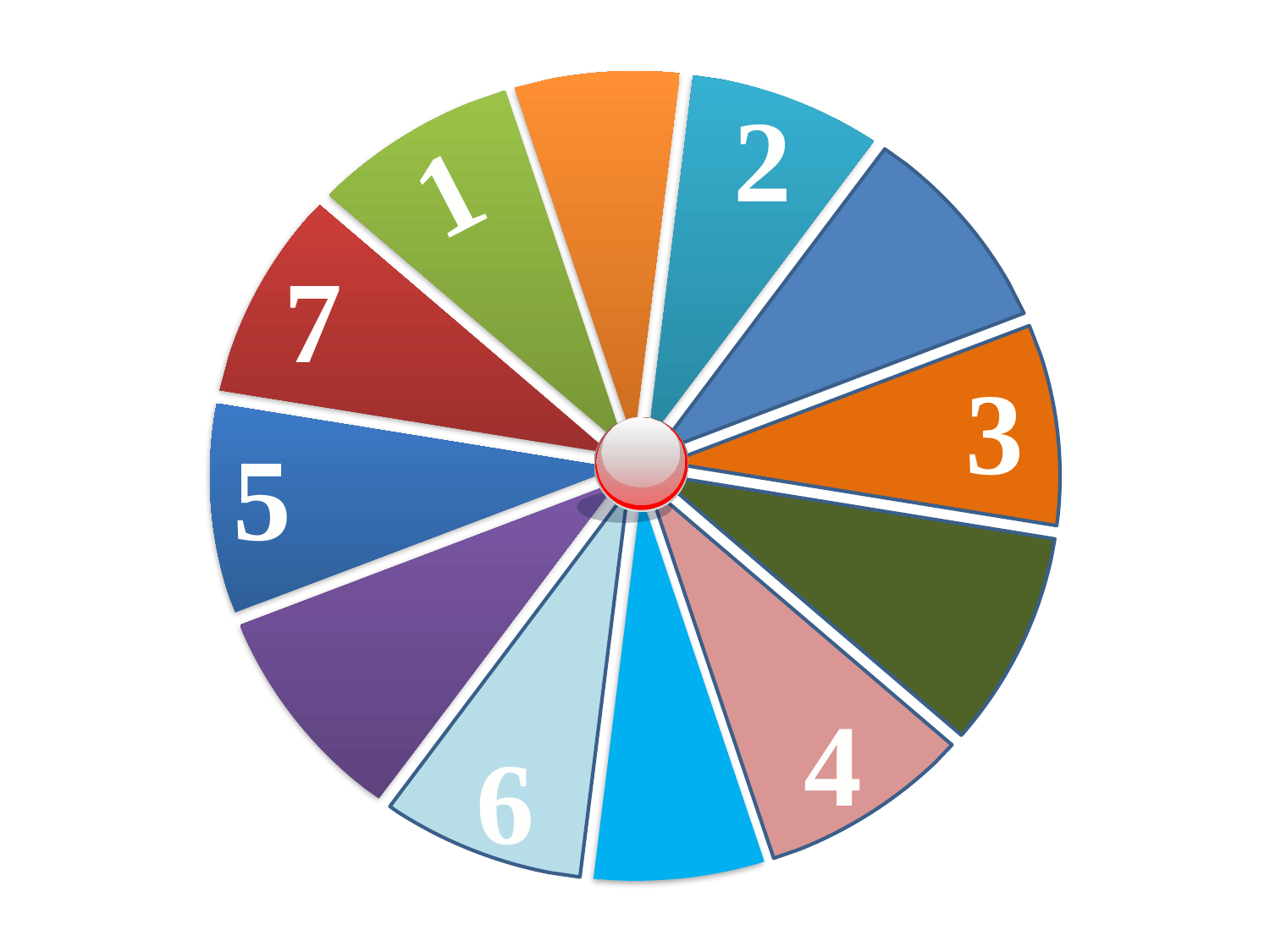

2

1

7

3

5

4
6